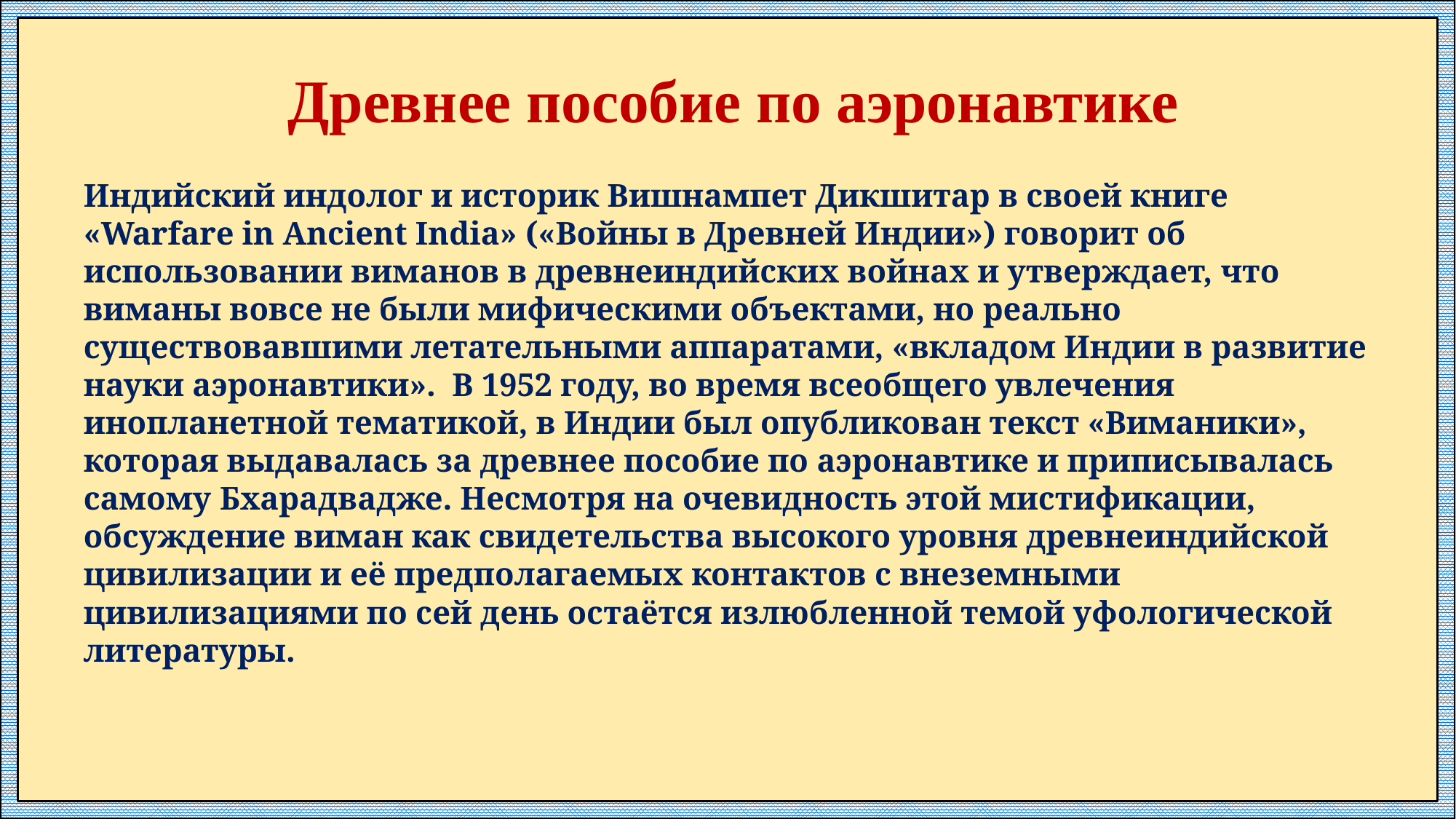

# Древнее пособие по аэронавтике
Индийский индолог и историк Вишнампет Дикшитар в своей книге «Warfare in Ancient India» («Войны в Древней Индии») говорит об использовании виманов в древнеиндийских войнах и утверждает, что виманы вовсе не были мифическими объектами, но реально существовавшими летательными аппаратами, «вкладом Индии в развитие науки аэронавтики».  В 1952 году, во время всеобщего увлечения инопланетной тематикой, в Индии был опубликован текст «Виманики», которая выдавалась за древнее пособие по аэронавтике и приписывалась самому Бхарадвадже. Несмотря на очевидность этой мистификации, обсуждение виман как свидетельства высокого уровня древнеиндийской цивилизации и её предполагаемых контактов с внеземными цивилизациями по сей день остаётся излюбленной темой уфологической литературы.